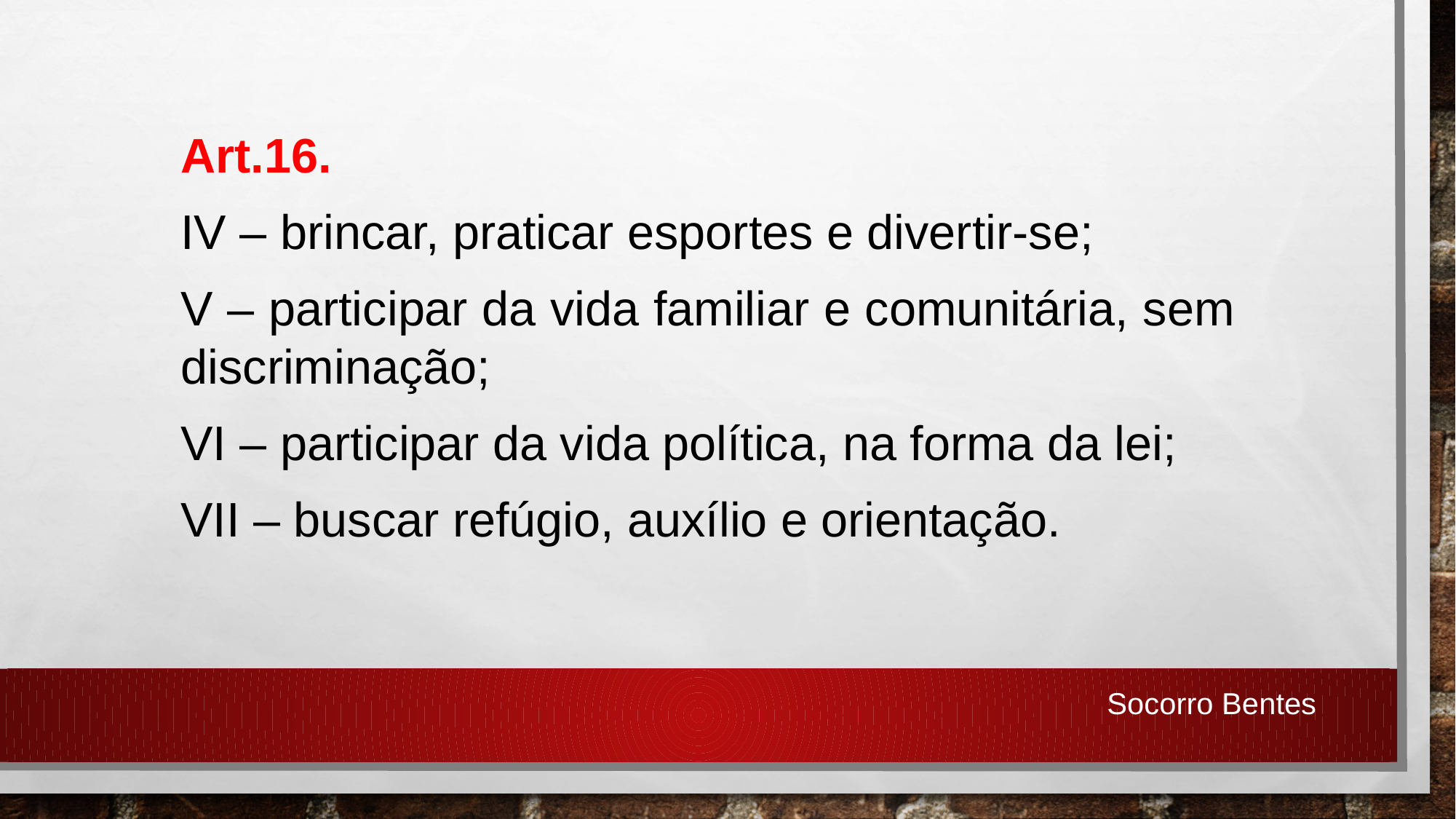

Art.16.
IV – brincar, praticar esportes e divertir-se;
V – participar da vida familiar e comunitária, sem discriminação;
VI – participar da vida política, na forma da lei;
VII – buscar refúgio, auxílio e orientação.
Socorro Bentes